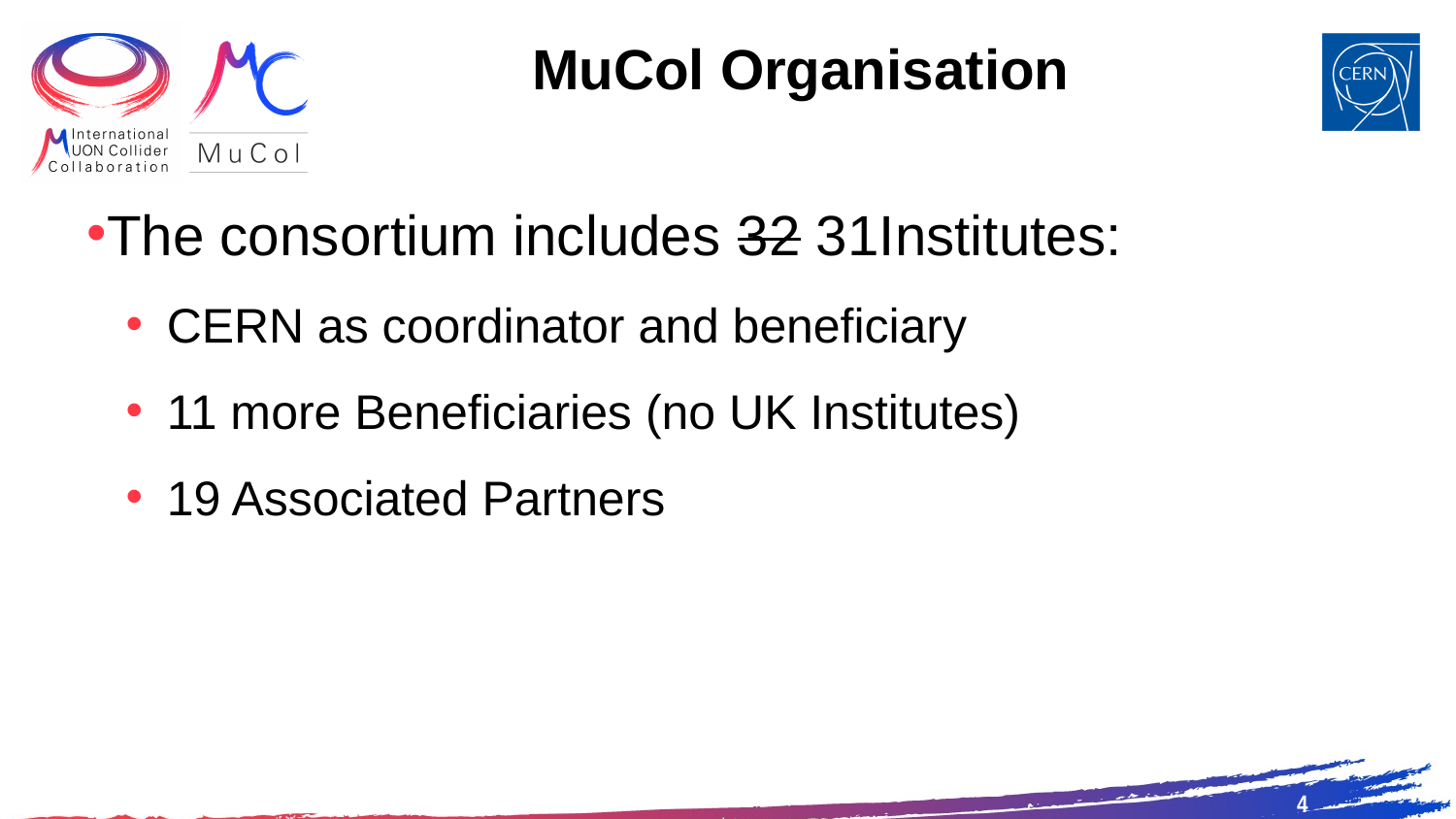

# MuCol Organisation
The consortium includes 32 31Institutes:
CERN as coordinator and beneficiary
11 more Beneficiaries (no UK Institutes)
19 Associated Partners

4